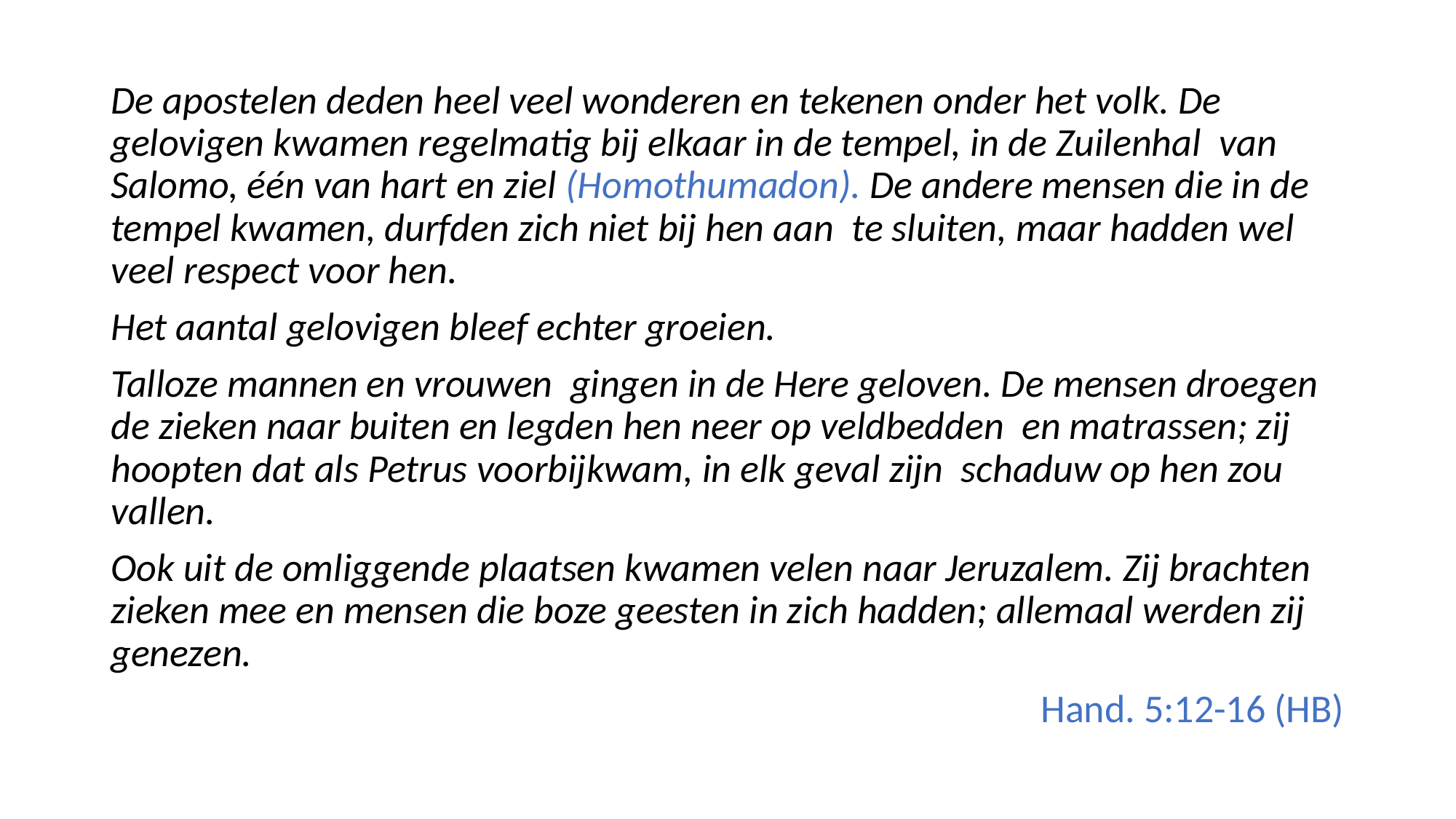

De apostelen deden heel veel wonderen en tekenen onder het volk. De  gelovigen kwamen regelmatig bij elkaar in de tempel, in de Zuilenhal  van Salomo, één van hart en ziel (Homothumadon). De andere mensen die in de tempel kwamen, durfden zich niet bij hen aan  te sluiten, maar hadden wel veel respect voor hen.
Het aantal gelovigen bleef echter groeien.
Talloze mannen en vrouwen  gingen in de Here geloven. De mensen droegen de zieken naar buiten en legden hen neer op veldbedden  en matrassen; zij hoopten dat als Petrus voorbijkwam, in elk geval zijn  schaduw op hen zou vallen.
Ook uit de omliggende plaatsen kwamen velen naar Jeruzalem. Zij brachten zieken mee en mensen die boze geesten in zich hadden; allemaal werden zij genezen.
Hand. 5:12-16 (HB)